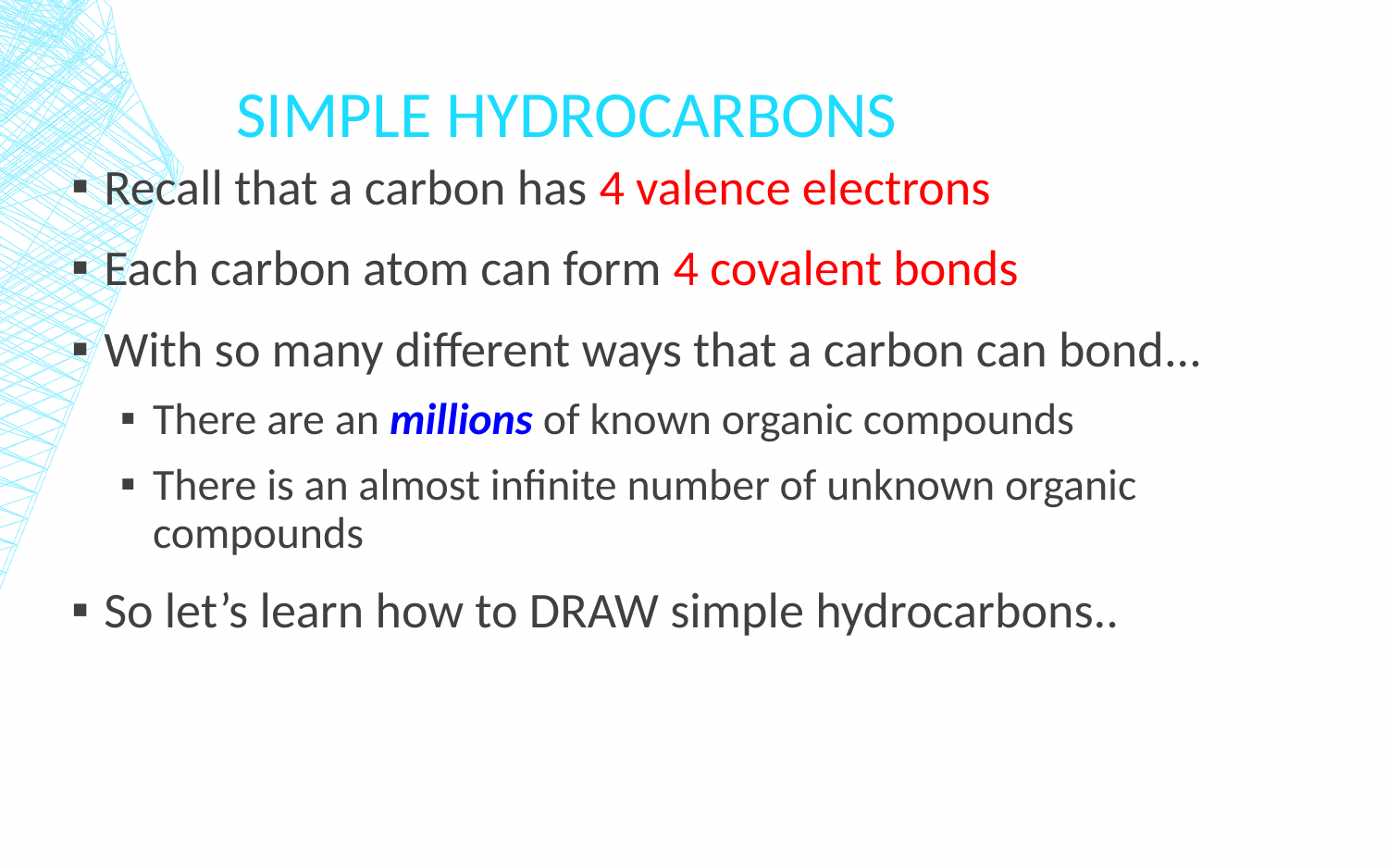

# Simple Hydrocarbons
Recall that a carbon has 4 valence electrons
Each carbon atom can form 4 covalent bonds
With so many different ways that a carbon can bond…
There are an millions of known organic compounds
There is an almost infinite number of unknown organic compounds
So let’s learn how to DRAW simple hydrocarbons..